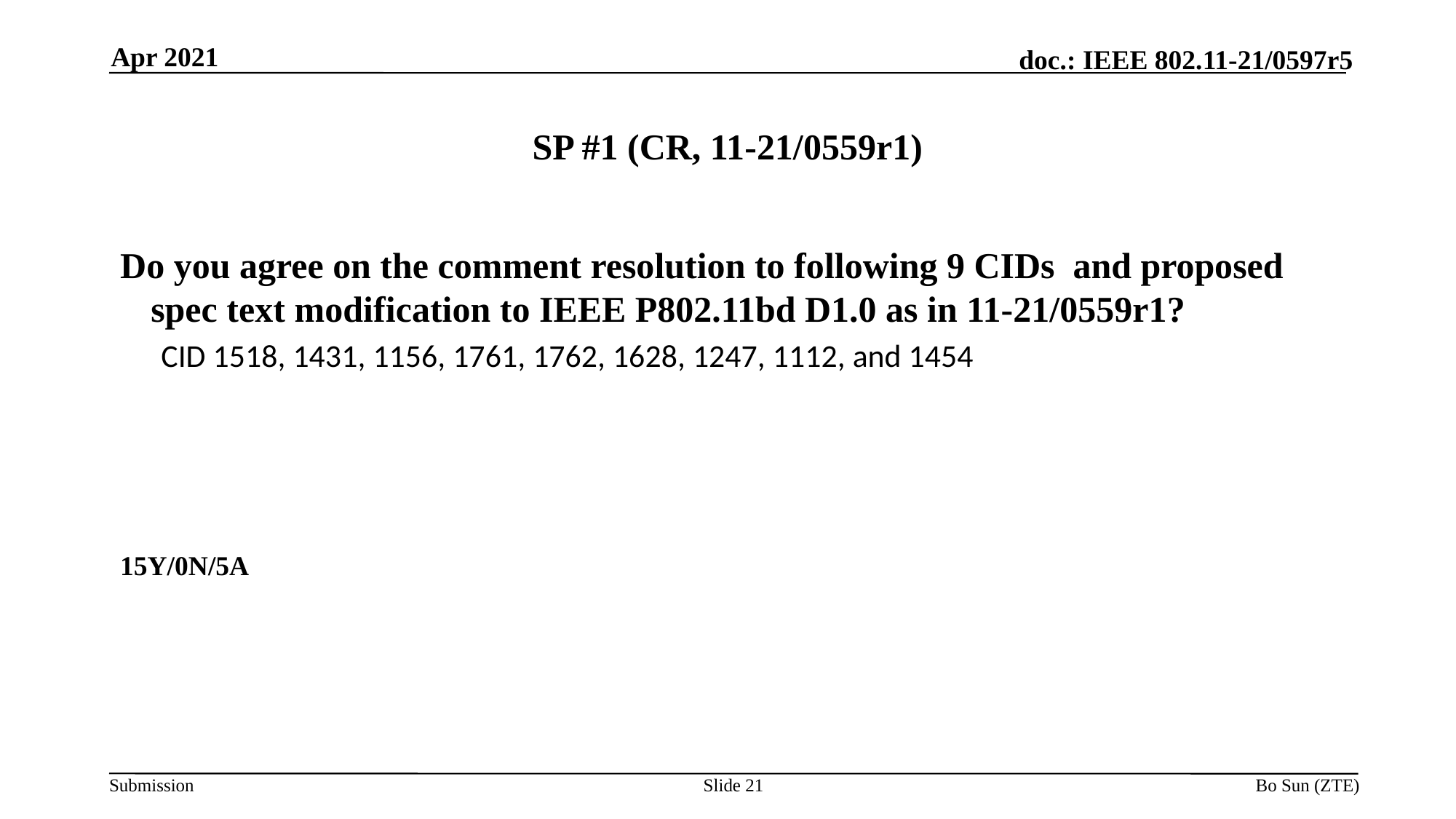

Apr 2021
# SP #1 (CR, 11-21/0559r1)
Do you agree on the comment resolution to following 9 CIDs  and proposed spec text modification to IEEE P802.11bd D1.0 as in 11-21/0559r1?
CID 1518, 1431, 1156, 1761, 1762, 1628, 1247, 1112, and 1454

15Y/0N/5A

Slide 21
Bo Sun (ZTE)